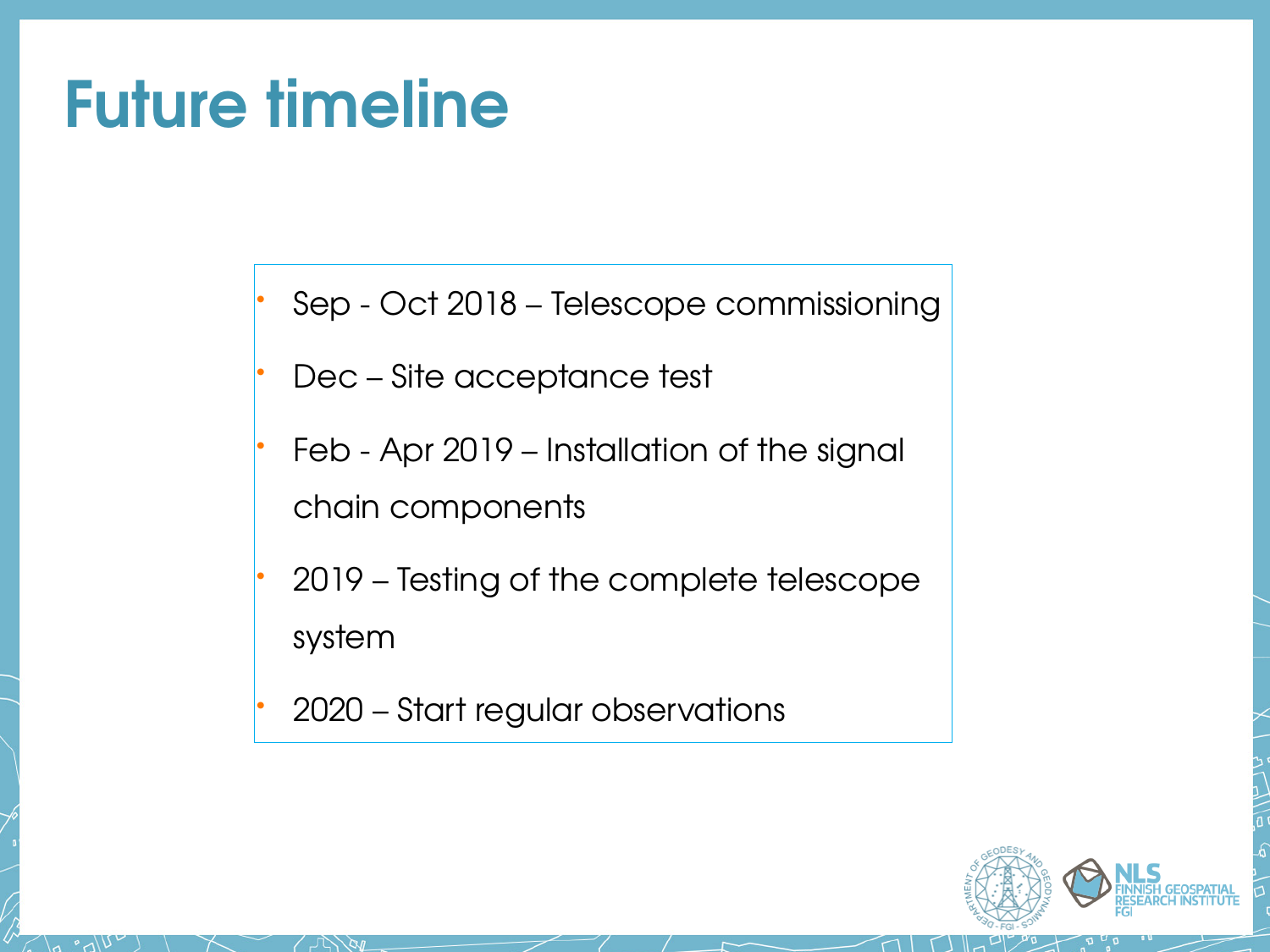

# Future timeline
Sep - Oct 2018 – Telescope commissioning
Dec – Site acceptance test
Feb - Apr 2019 – Installation of the signal chain components
2019 – Testing of the complete telescope system
2020 – Start regular observations